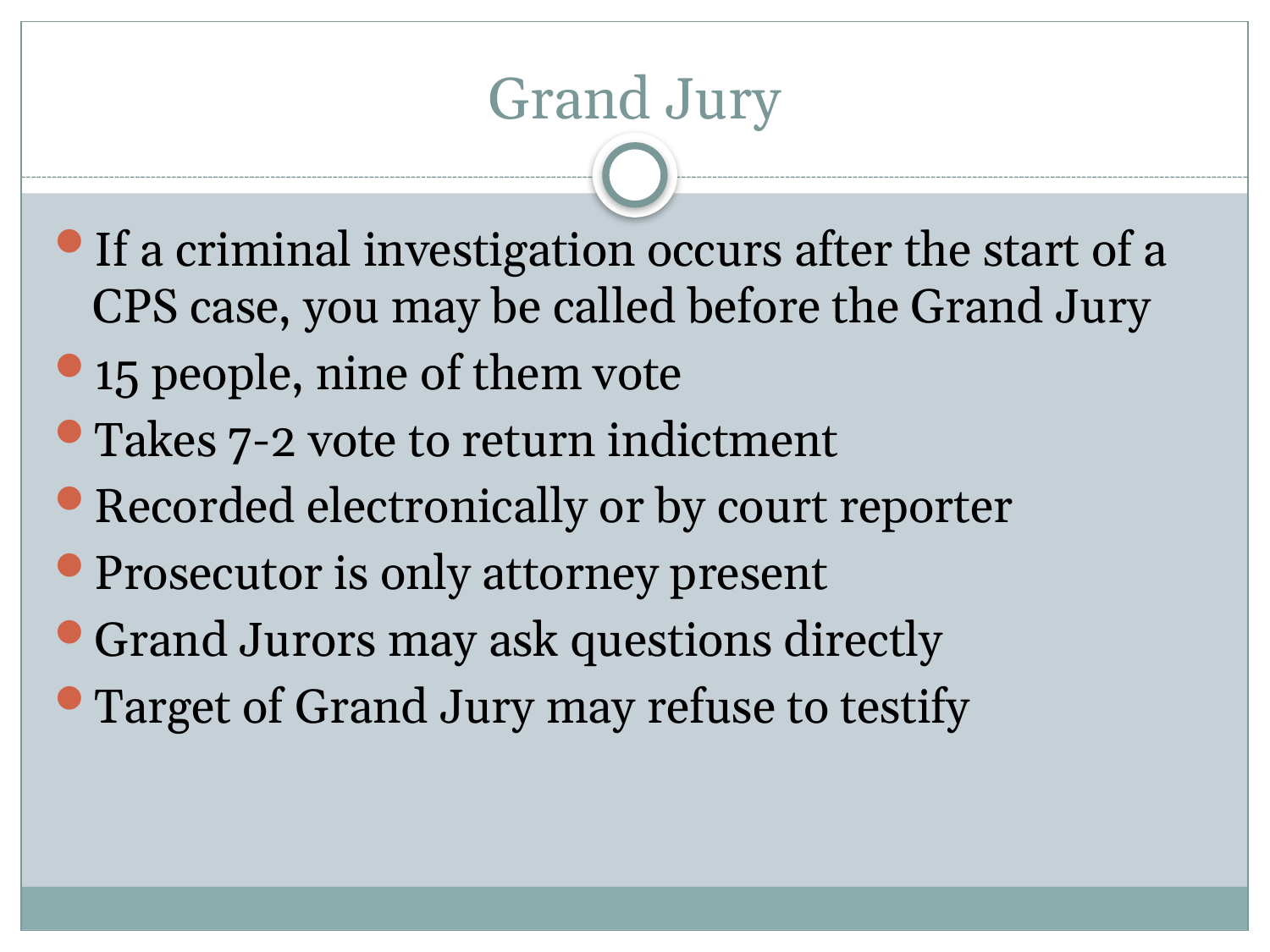

# Grand Jury
If a criminal investigation occurs after the start of a CPS case, you may be called before the Grand Jury
15 people, nine of them vote
Takes 7-2 vote to return indictment
Recorded electronically or by court reporter
Prosecutor is only attorney present
Grand Jurors may ask questions directly
Target of Grand Jury may refuse to testify